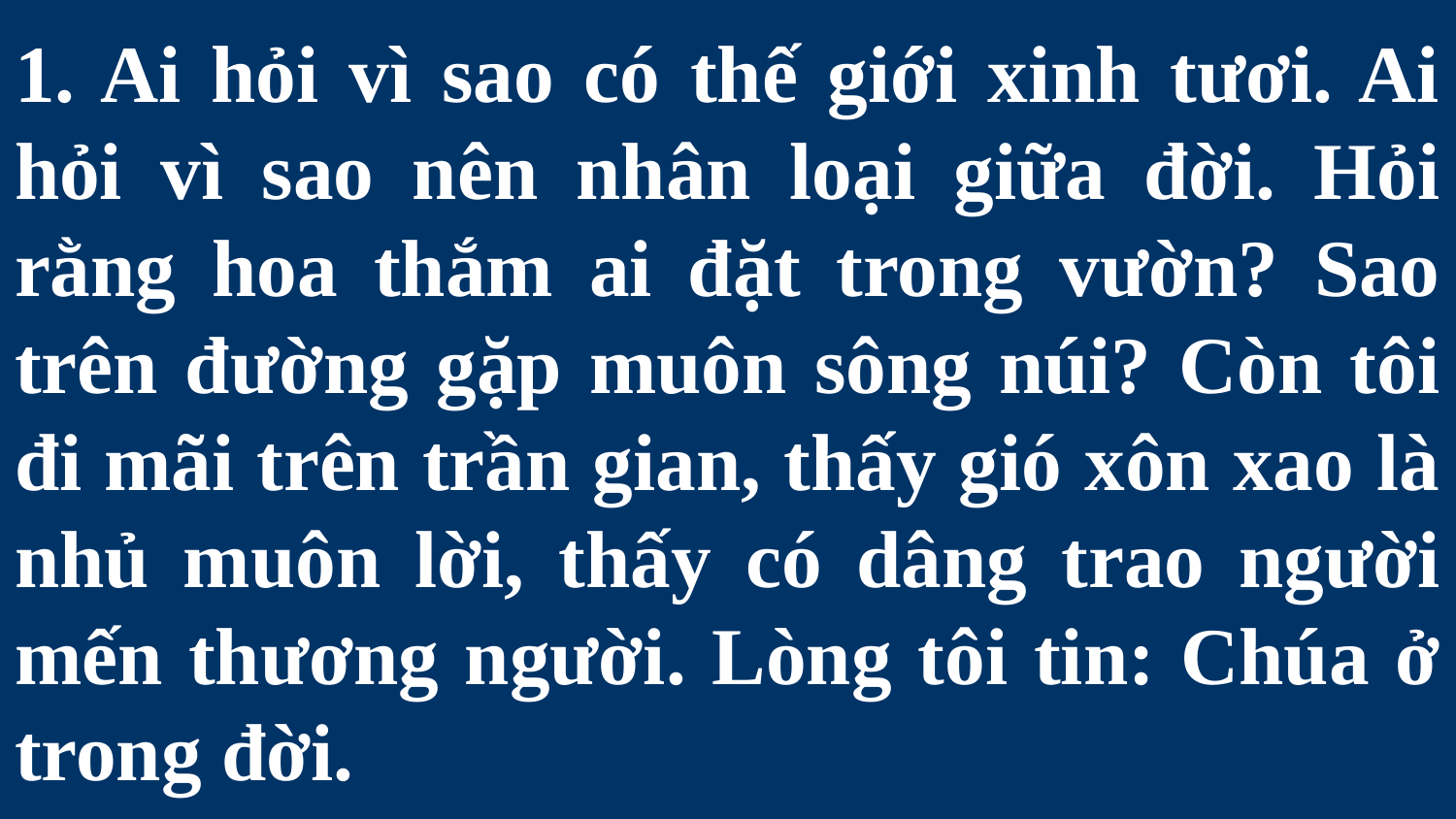

# 1. Ai hỏi vì sao có thế giới xinh tươi. Ai hỏi vì sao nên nhân loại giữa đời. Hỏi rằng hoa thắm ai đặt trong vườn? Sao trên đường gặp muôn sông núi? Còn tôi đi mãi trên trần gian, thấy gió xôn xao là nhủ muôn lời, thấy có dâng trao người mến thương người. Lòng tôi tin: Chúa ở trong đời.